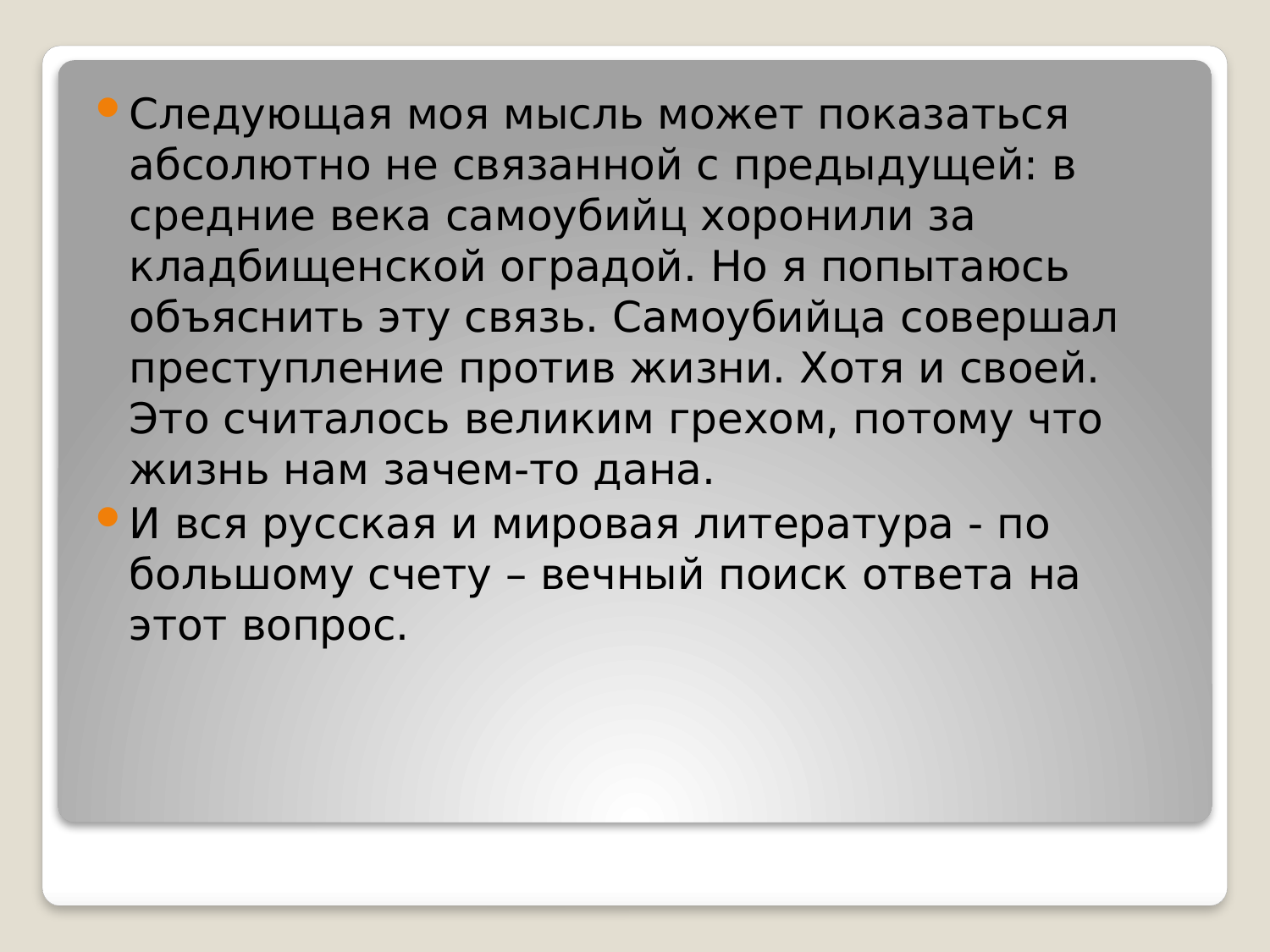

Следующая моя мысль может показаться абсолютно не связанной с предыдущей: в средние века самоубийц хоронили за кладбищенской оградой. Но я попытаюсь объяснить эту связь. Самоубийца совершал преступление против жизни. Хотя и своей. Это считалось великим грехом, потому что жизнь нам зачем-то дана.
И вся русская и мировая литература - по большому счету – вечный поиск ответа на этот вопрос.
#